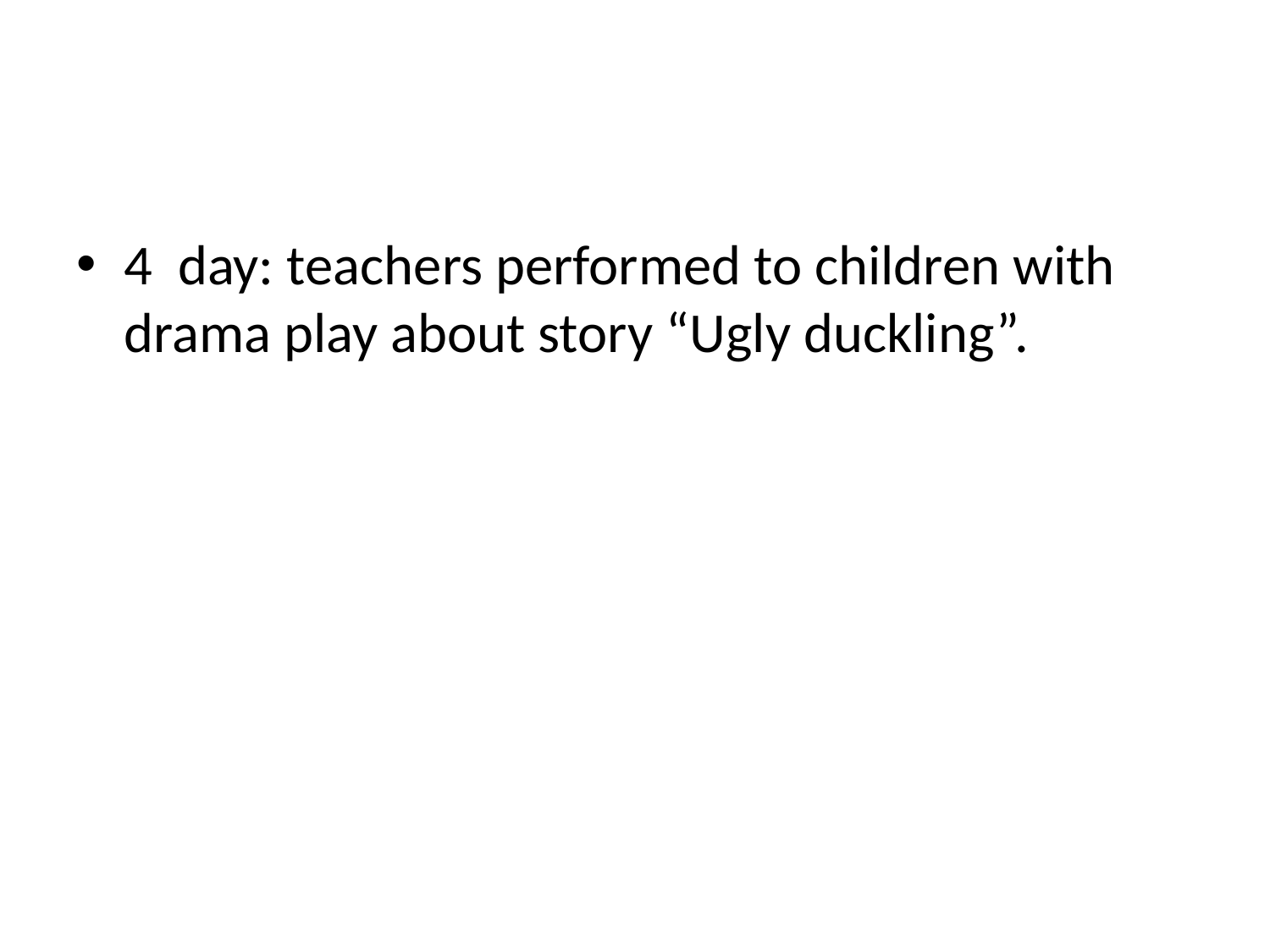

#
4  day: teachers performed to children with drama play about story “Ugly duckling”.